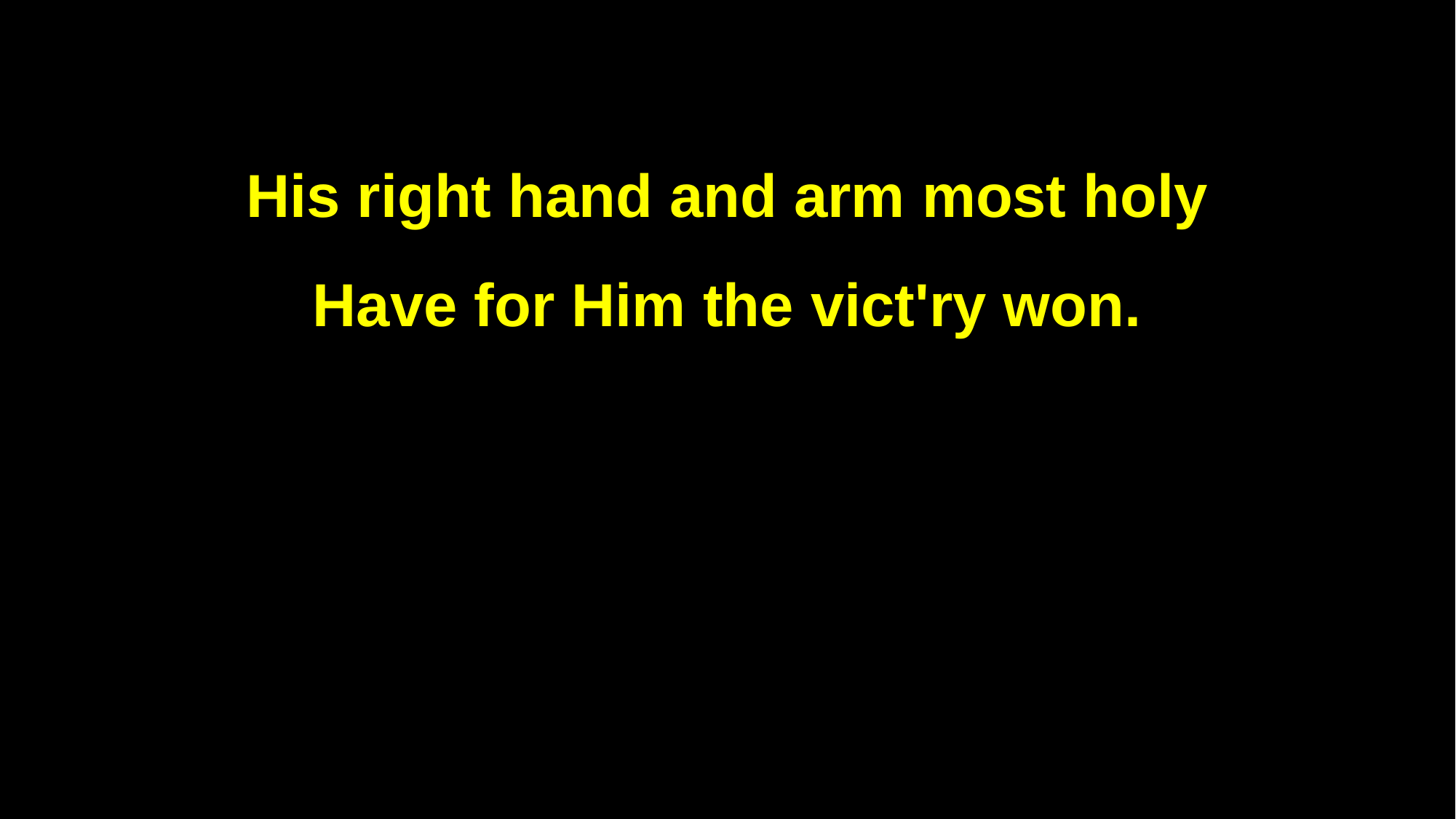

His right hand and arm most holy
Have for Him the vict'ry won.